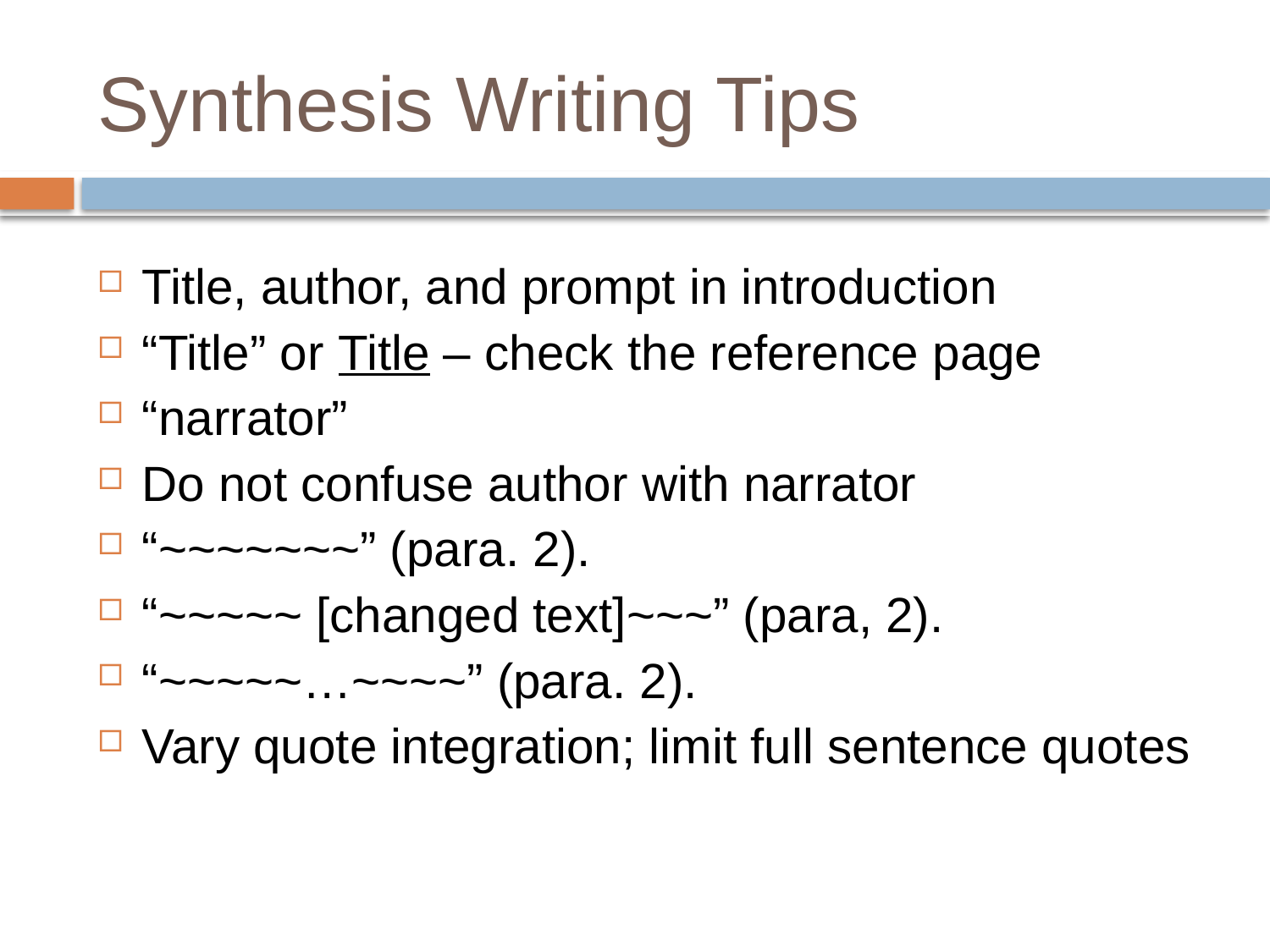

# Synthesis Writing Tips

Title, author, and prompt in introduction
“Title” or Title – check the reference page
“narrator”
Do not confuse author with narrator
“~~~~~~~” (para. 2).
“~~~~~ [changed text]~~~” (para, 2).
“~~~~~…~~~~” (para. 2).
Vary quote integration; limit full sentence quotes